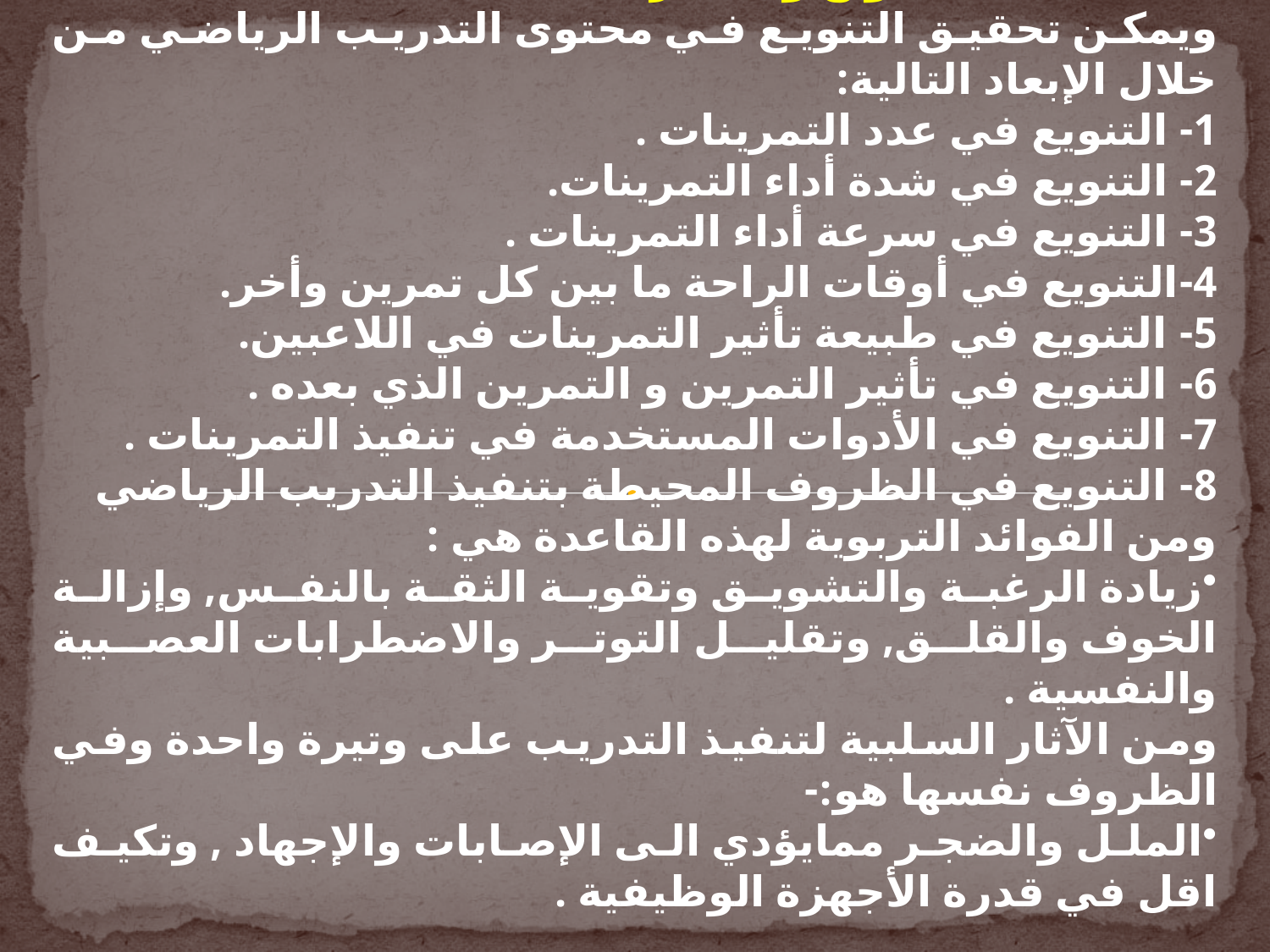

ثامناً : قاعدة التنويع والتغيير:-
ويمكن تحقيق التنويع في محتوى التدريب الرياضي من خلال الإبعاد التالية:
1- التنويع في عدد التمرينات .
2- التنويع في شدة أداء التمرينات.
3- التنويع في سرعة أداء التمرينات .
4-التنويع في أوقات الراحة ما بين كل تمرين وأخر.
5- التنويع في طبيعة تأثير التمرينات في اللاعبين.
6- التنويع في تأثير التمرين و التمرين الذي بعده .
7- التنويع في الأدوات المستخدمة في تنفيذ التمرينات .
8- التنويع في الظروف المحيطة بتنفيذ التدريب الرياضي
ومن الفوائد التربوية لهذه القاعدة هي :
زيادة الرغبة والتشويق وتقوية الثقة بالنفس, وإزالة الخوف والقلق, وتقليل التوتر والاضطرابات العصبية والنفسية .
ومن الآثار السلبية لتنفيذ التدريب على وتيرة واحدة وفي الظروف نفسها هو:-
الملل والضجر ممايؤدي الى الإصابات والإجهاد , وتكيف اقل في قدرة الأجهزة الوظيفية .